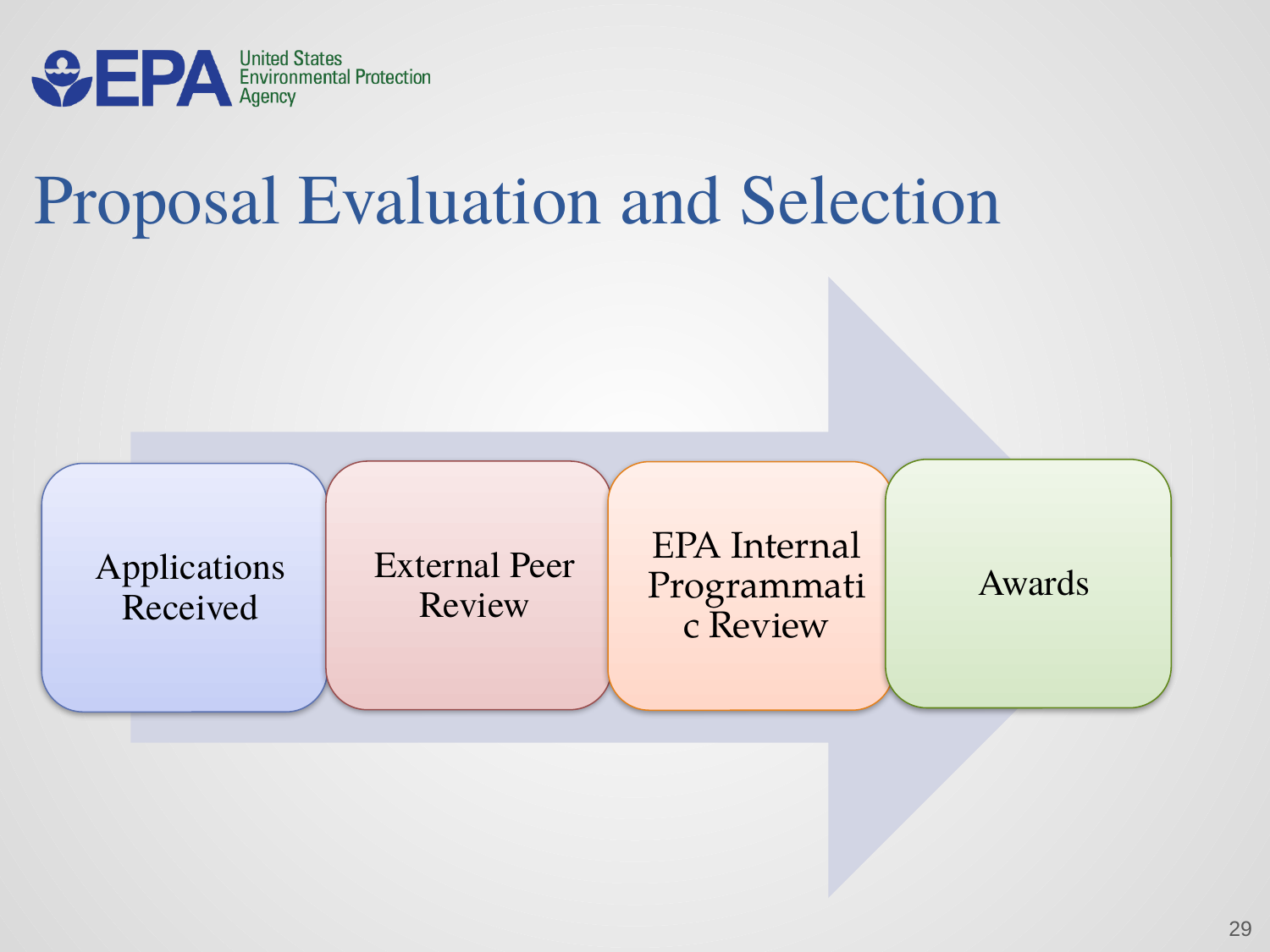

# Proposal Evaluation and Selection
Applications Received
External Peer Review
EPA Internal Programmatic Review
Awards
29